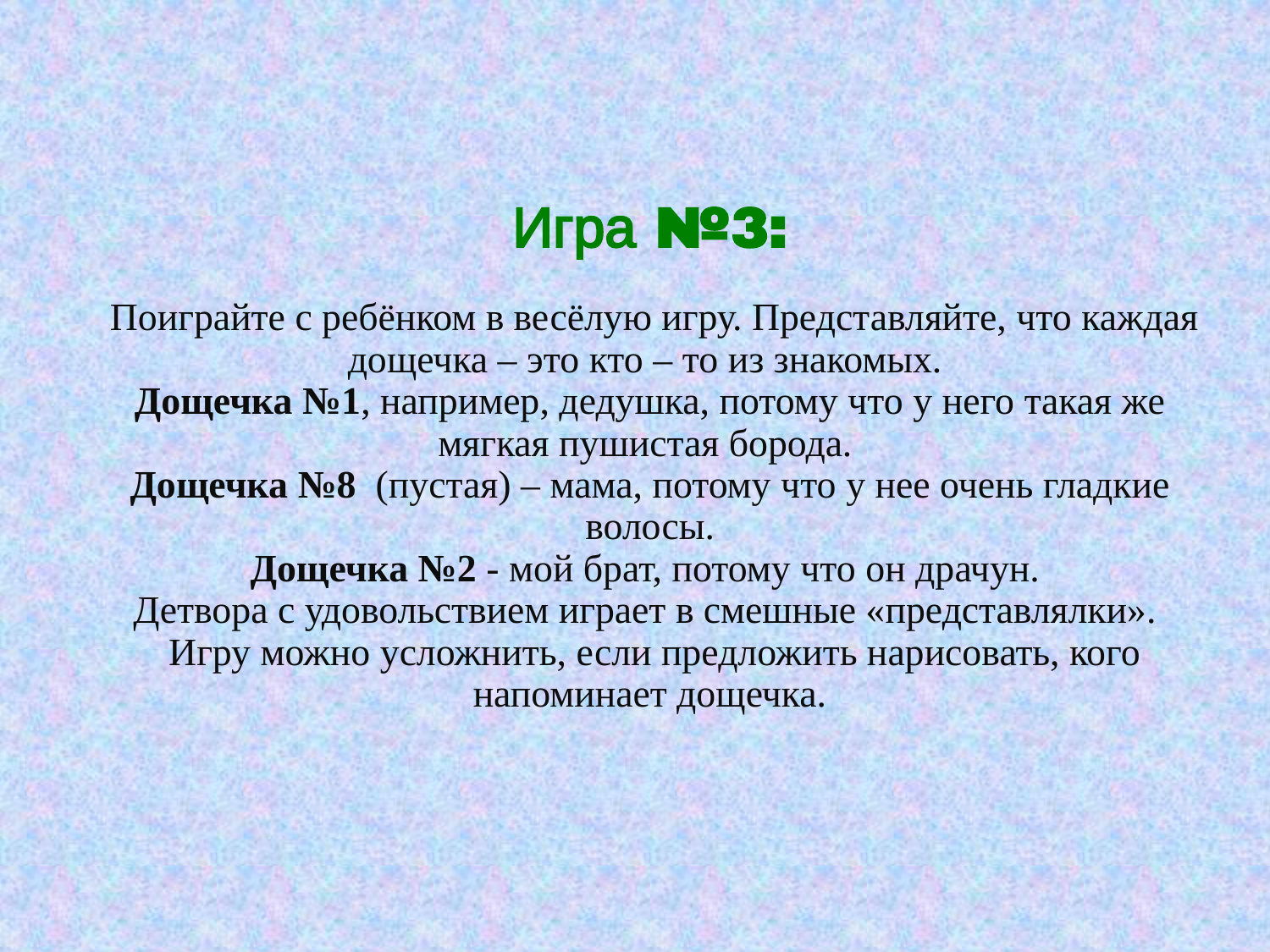

# Игра №3: Поиграйте с ребёнком в весёлую игру. Представляйте, что каждая дощечка – это кто – то из знакомых. Дощечка №1, например, дедушка, потому что у него такая же мягкая пушистая борода. Дощечка №8  (пустая) – мама, потому что у нее очень гладкие волосы. Дощечка №2 - мой брат, потому что он драчун. Детвора с удовольствием играет в смешные «представлялки».  Игру можно усложнить, если предложить нарисовать, кого напоминает дощечка.